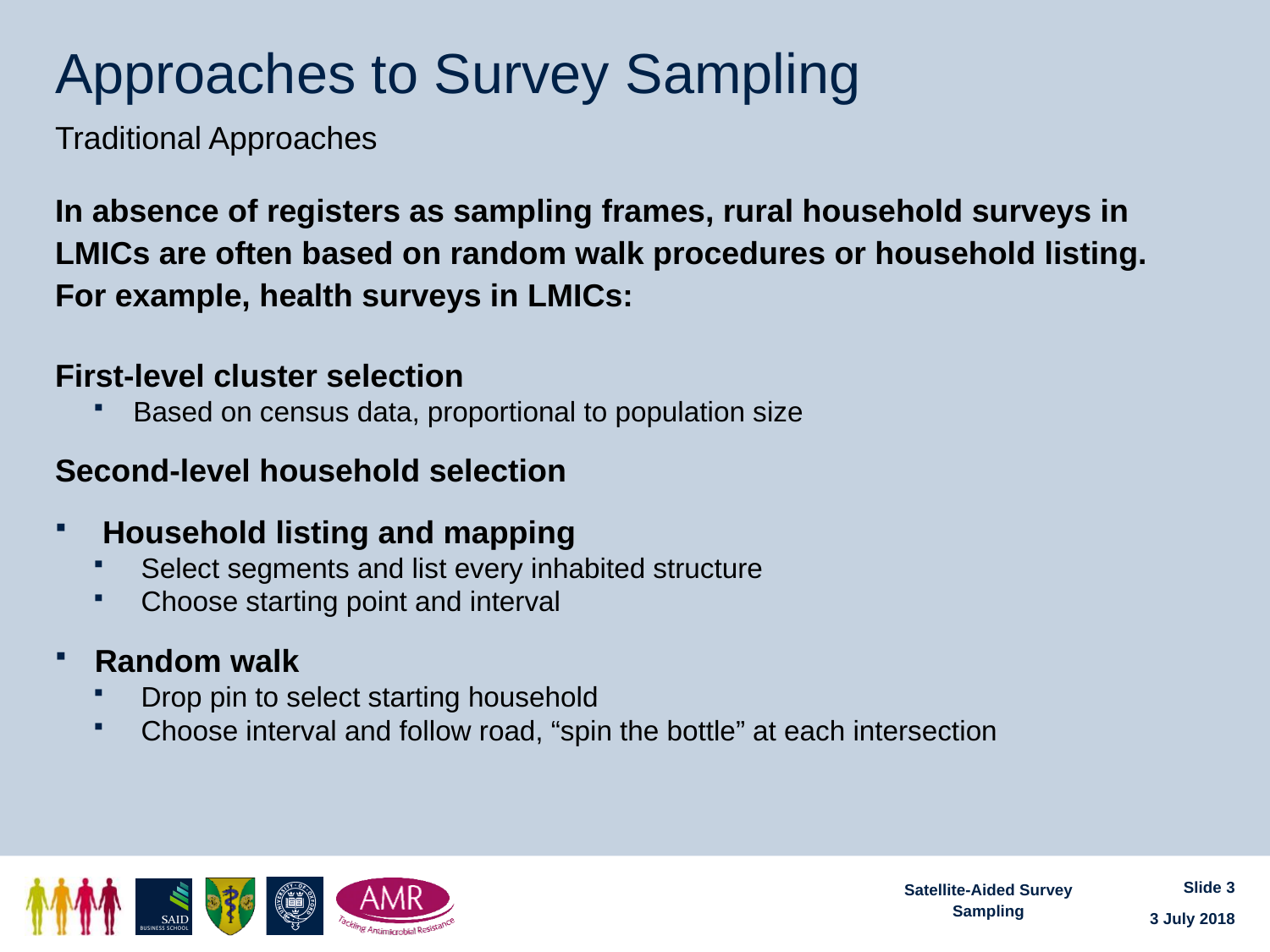

# Approaches to Survey Sampling
Traditional Approaches
In absence of registers as sampling frames, rural household surveys in LMICs are often based on random walk procedures or household listing. For example, health surveys in LMICs:

First-level cluster selection
Based on census data, proportional to population size

Second-level household selection

Household listing and mapping
Select segments and list every inhabited structure
Choose starting point and interval

Random walk
Drop pin to select starting household
Choose interval and follow road, “spin the bottle” at each intersection

Slide 3
Satellite-Aided Survey Sampling
3 July 2018